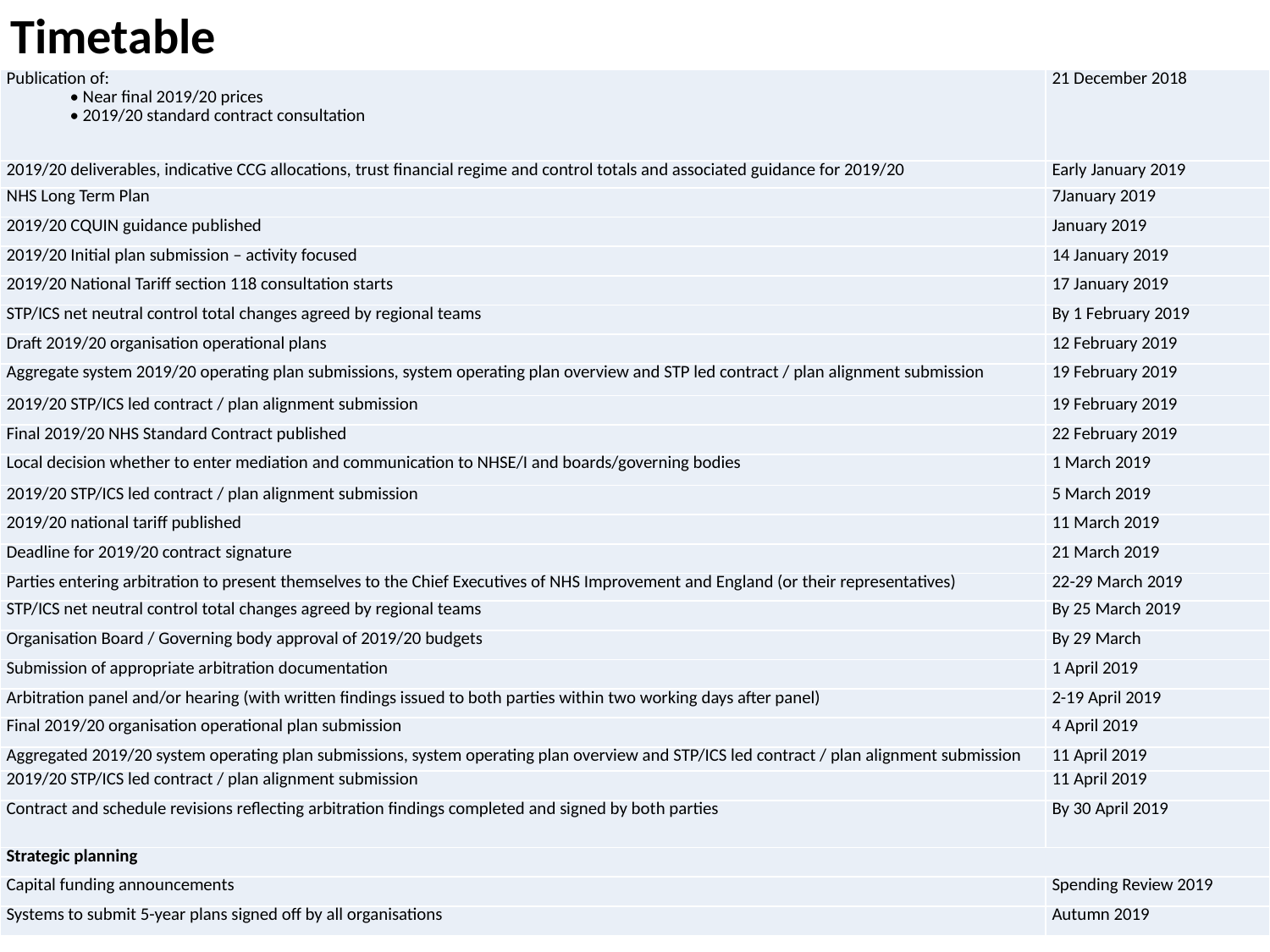

Timetable
| Milestone | Date |
| --- | --- |
| Publication of: • Near final 2019/20 prices • 2019/20 standard contract consultation | 21 December 2018 |
| 2019/20 deliverables, indicative CCG allocations, trust financial regime and control totals and associated guidance for 2019/20 | Early January 2019 |
| NHS Long Term Plan | 7January 2019 |
| 2019/20 CQUIN guidance published | January 2019 |
| 2019/20 Initial plan submission – activity focused | 14 January 2019 |
| 2019/20 National Tariff section 118 consultation starts | 17 January 2019 |
| STP/ICS net neutral control total changes agreed by regional teams | By 1 February 2019 |
| Draft 2019/20 organisation operational plans | 12 February 2019 |
| Aggregate system 2019/20 operating plan submissions, system operating plan overview and STP led contract / plan alignment submission | 19 February 2019 |
| 2019/20 STP/ICS led contract / plan alignment submission | 19 February 2019 |
| Final 2019/20 NHS Standard Contract published | 22 February 2019 |
| Local decision whether to enter mediation and communication to NHSE/I and boards/governing bodies | 1 March 2019 |
| 2019/20 STP/ICS led contract / plan alignment submission | 5 March 2019 |
| 2019/20 national tariff published | 11 March 2019 |
| Deadline for 2019/20 contract signature | 21 March 2019 |
| Parties entering arbitration to present themselves to the Chief Executives of NHS Improvement and England (or their representatives) | 22-29 March 2019 |
| STP/ICS net neutral control total changes agreed by regional teams | By 25 March 2019 |
| Organisation Board / Governing body approval of 2019/20 budgets | By 29 March |
| Submission of appropriate arbitration documentation | 1 April 2019 |
| Arbitration panel and/or hearing (with written findings issued to both parties within two working days after panel) | 2-19 April 2019 |
| Final 2019/20 organisation operational plan submission | 4 April 2019 |
| Aggregated 2019/20 system operating plan submissions, system operating plan overview and STP/ICS led contract / plan alignment submission | 11 April 2019 |
| 2019/20 STP/ICS led contract / plan alignment submission | 11 April 2019 |
| Contract and schedule revisions reflecting arbitration findings completed and signed by both parties | By 30 April 2019 |
| Strategic planning |  |
| Capital funding announcements | Spending Review 2019 |
| Systems to submit 5-year plans signed off by all organisations | Autumn 2019 |
Timeline